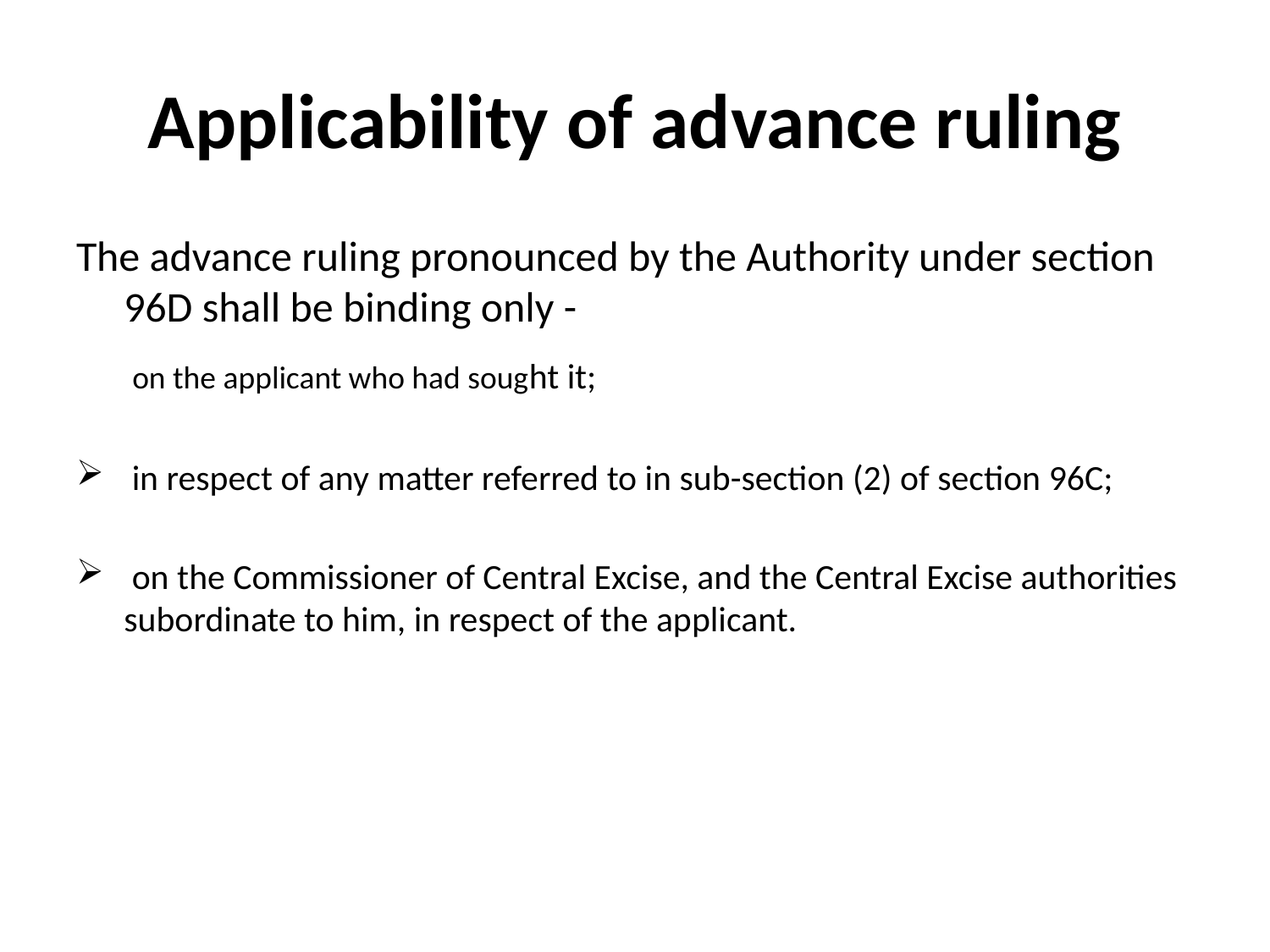

# Applicability of advance ruling
The advance ruling pronounced by the Authority under section 96D shall be binding only -
     on the applicant who had sought it;

 in respect of any matter referred to in sub-section (2) of section 96C;

 on the Commissioner of Central Excise, and the Central Excise authorities subordinate to him, in respect of the applicant.